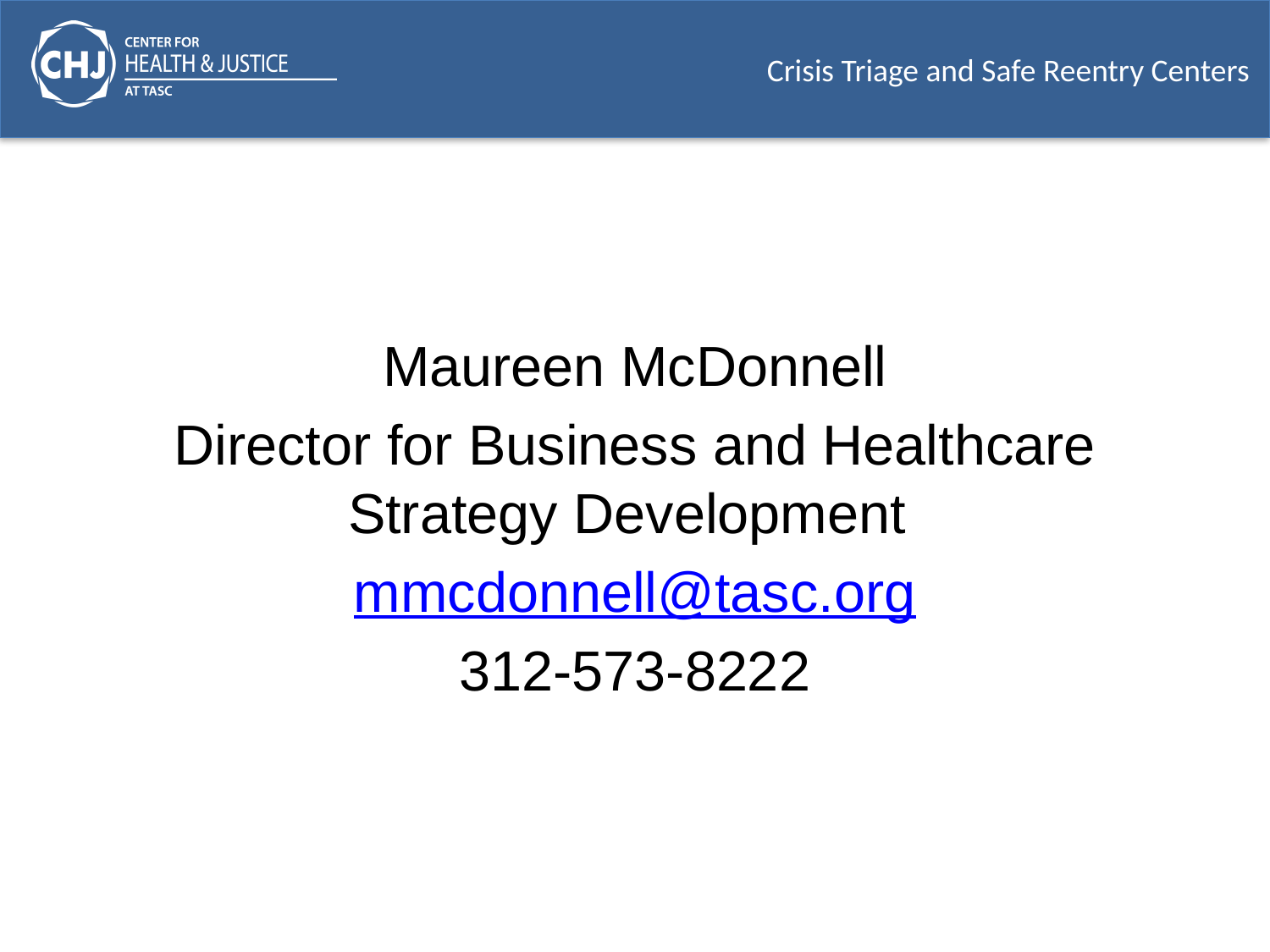

Maureen McDonnell
Director for Business and Healthcare Strategy Development
mmcdonnell@tasc.org
312-573-8222